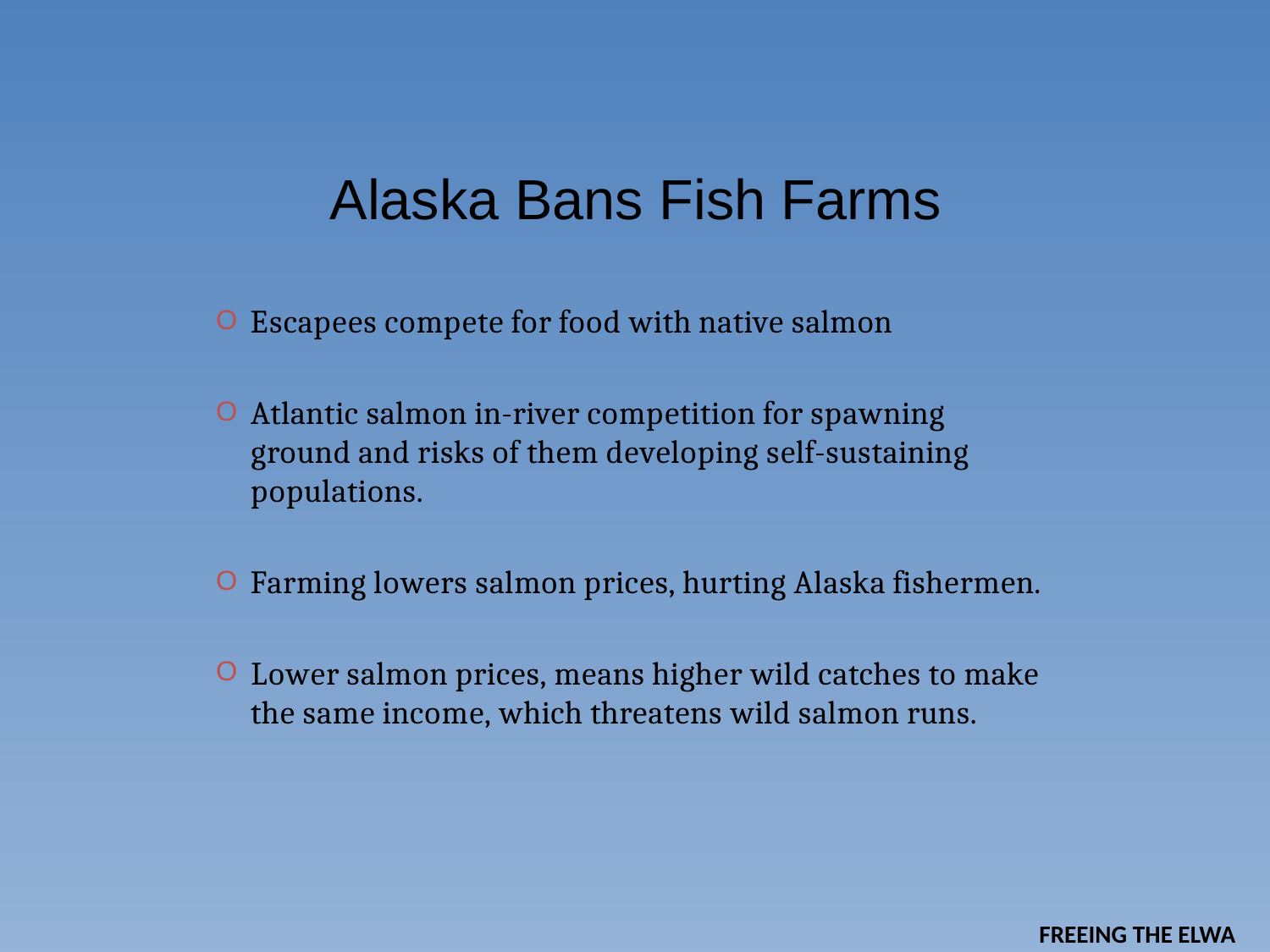

# Alaska Bans Fish Farms
Escapees compete for food with native salmon

Atlantic salmon in-river competition for spawning ground and risks of them developing self-sustaining populations.

Farming lowers salmon prices, hurting Alaska fishermen.

Lower salmon prices, means higher wild catches to make the same income, which threatens wild salmon runs.
FREEING THE ELWA